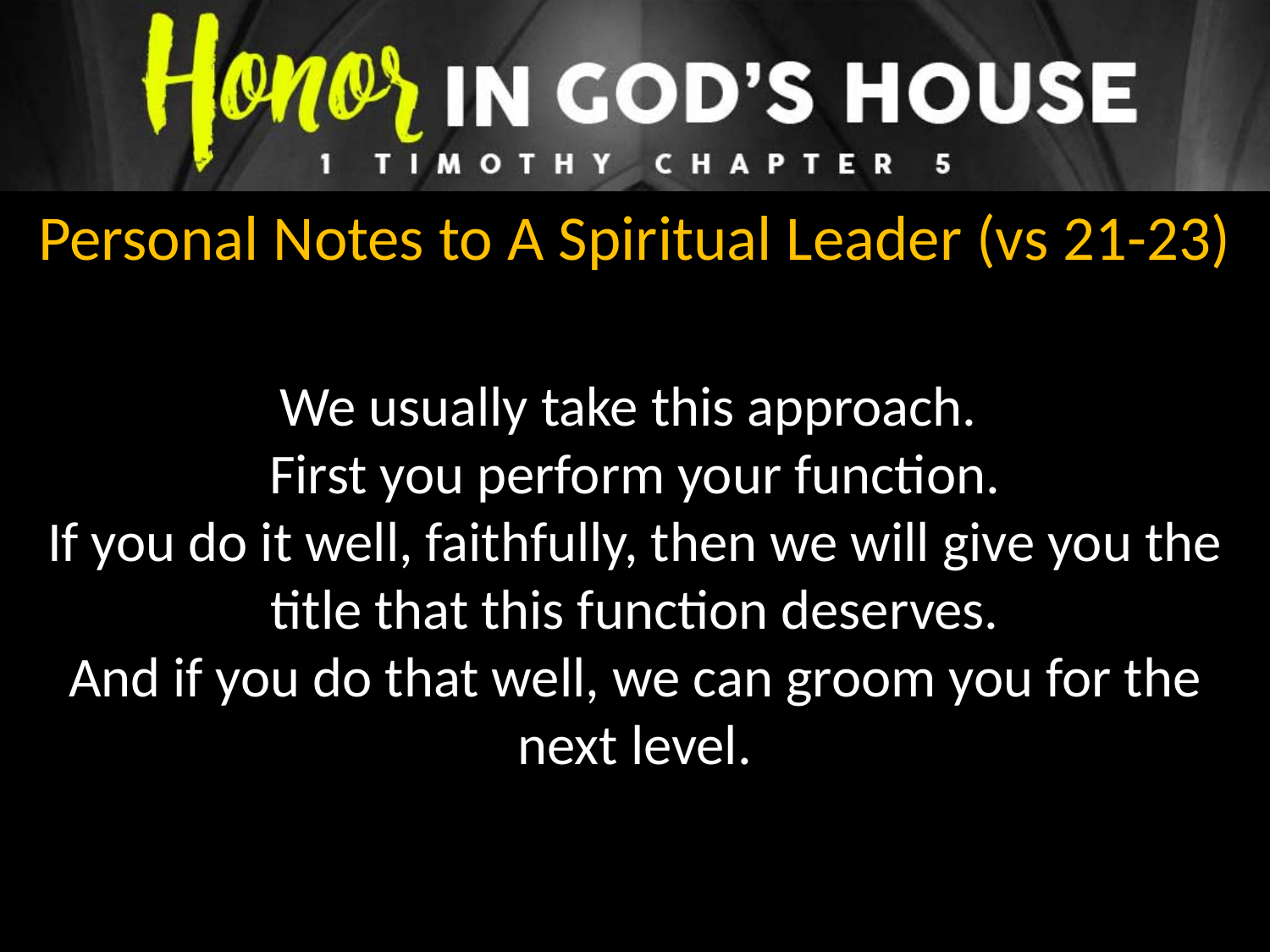

Personal Notes to A Spiritual Leader (vs 21-23)

We usually take this approach.
First you perform your function.
If you do it well, faithfully, then we will give you the title that this function deserves.
And if you do that well, we can groom you for the next level.